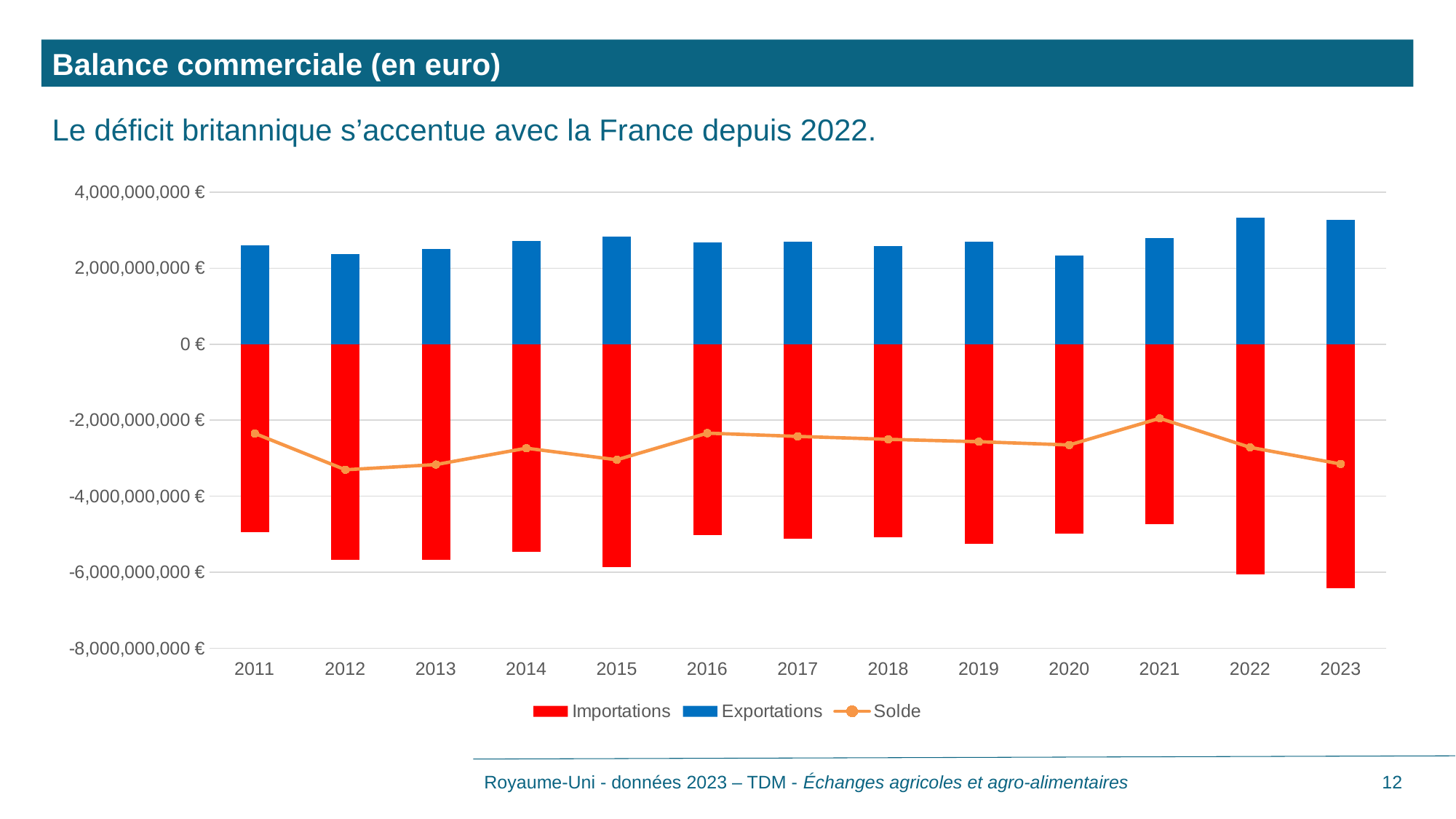

Balance commerciale (en euro)
Le déficit britannique s’accentue avec la France depuis 2022.

### Chart

| Category | Valeurs | Importations | Exportations | Solde |
|---|---|---|---|---|
| 2011 | 0.0 | -4950841346.0 | 2600603118.0 | -2350238228.0 |
| 2012 | 0.0 | -5673610934.0 | 2367681115.0 | -3305929819.0 |
| 2013 | 0.0 | -5676520932.0 | 2507534578.0 | -3168986354.0 |
| 2014 | 0.0 | -5457006949.0 | 2719894619.0 | -2737112330.0 |
| 2015 | 0.0 | -5870373416.0 | 2827743790.0 | -3042629626.0 |
| 2016 | 0.0 | -5023755955.0 | 2682360243.0 | -2341395712.0 |
| 2017 | 0.0 | -5117312419.0 | 2690220350.0 | -2427092069.0 |
| 2018 | 0.0 | -5084833185.0 | 2581196349.0 | -2503636836.0 |
| 2019 | 0.0 | -5259828504.0 | 2694286545.0 | -2565541959.0 |
| 2020 | 0.0 | -4989600366.0 | 2337236111.0 | -2652364255.0 |
| 2021 | 0.0 | -4743861716.0 | 2792902263.0 | -1950959453.0 |
| 2022 | 0.0 | -6047464132.0 | 3332326979.0 | -2715137153.0 |
| 2023 | 0.0 | -6425781632.0 | 3271490400.0 | -3154291232.0 |
Royaume-Uni - données 2023 – TDM - Échanges agricoles et agro-alimentaires
12